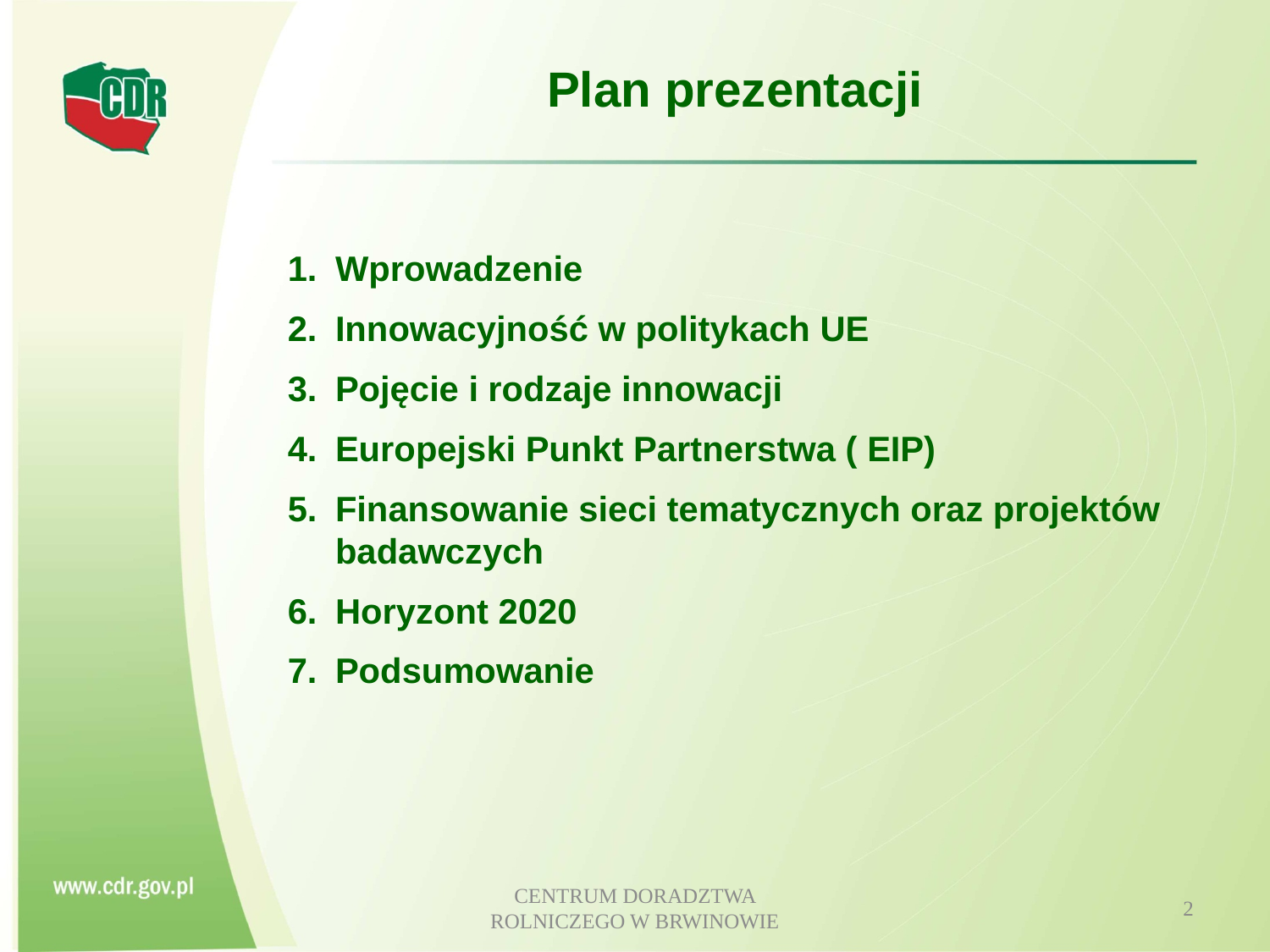

# Plan prezentacji
Wprowadzenie
Innowacyjność w politykach UE
Pojęcie i rodzaje innowacji
Europejski Punkt Partnerstwa ( EIP)
Finansowanie sieci tematycznych oraz projektów badawczych
Horyzont 2020
Podsumowanie

CENTRUM DORADZTWA ROLNICZEGO W BRWINOWIE
2